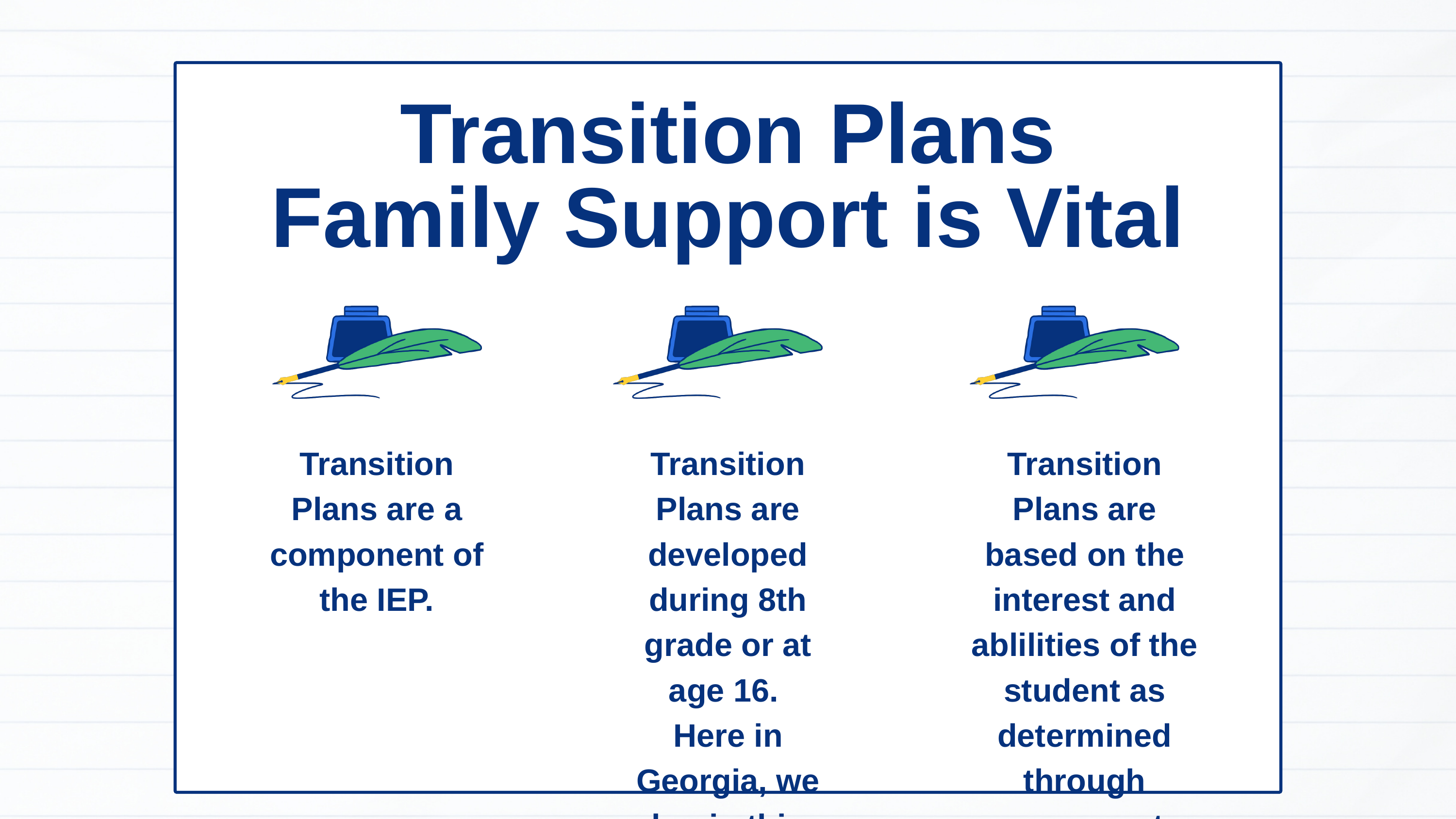

Transition Plans
Family Support is Vital

Transition Plans are a component of the IEP.
Transition Plans are developed during 8th grade or at age 16.
Here in Georgia, we begin this process at age 14.
Transition Plans are based on the interest and ablilities of the student as determined through assessments.